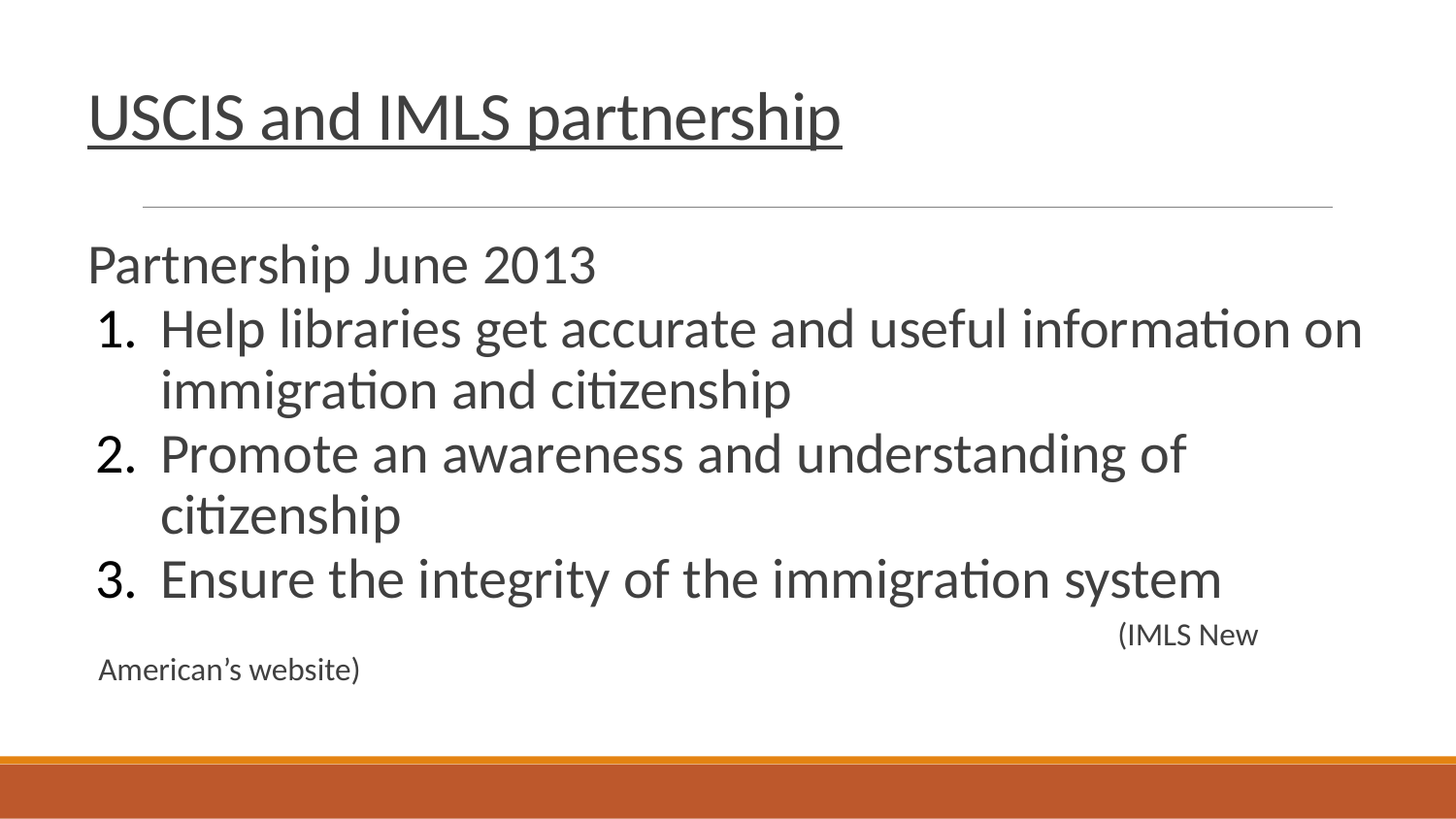

# USCIS and IMLS partnership
Partnership June 2013
Help libraries get accurate and useful information on immigration and citizenship
Promote an awareness and understanding of citizenship
Ensure the integrity of the immigration system
								(IMLS New American’s website)